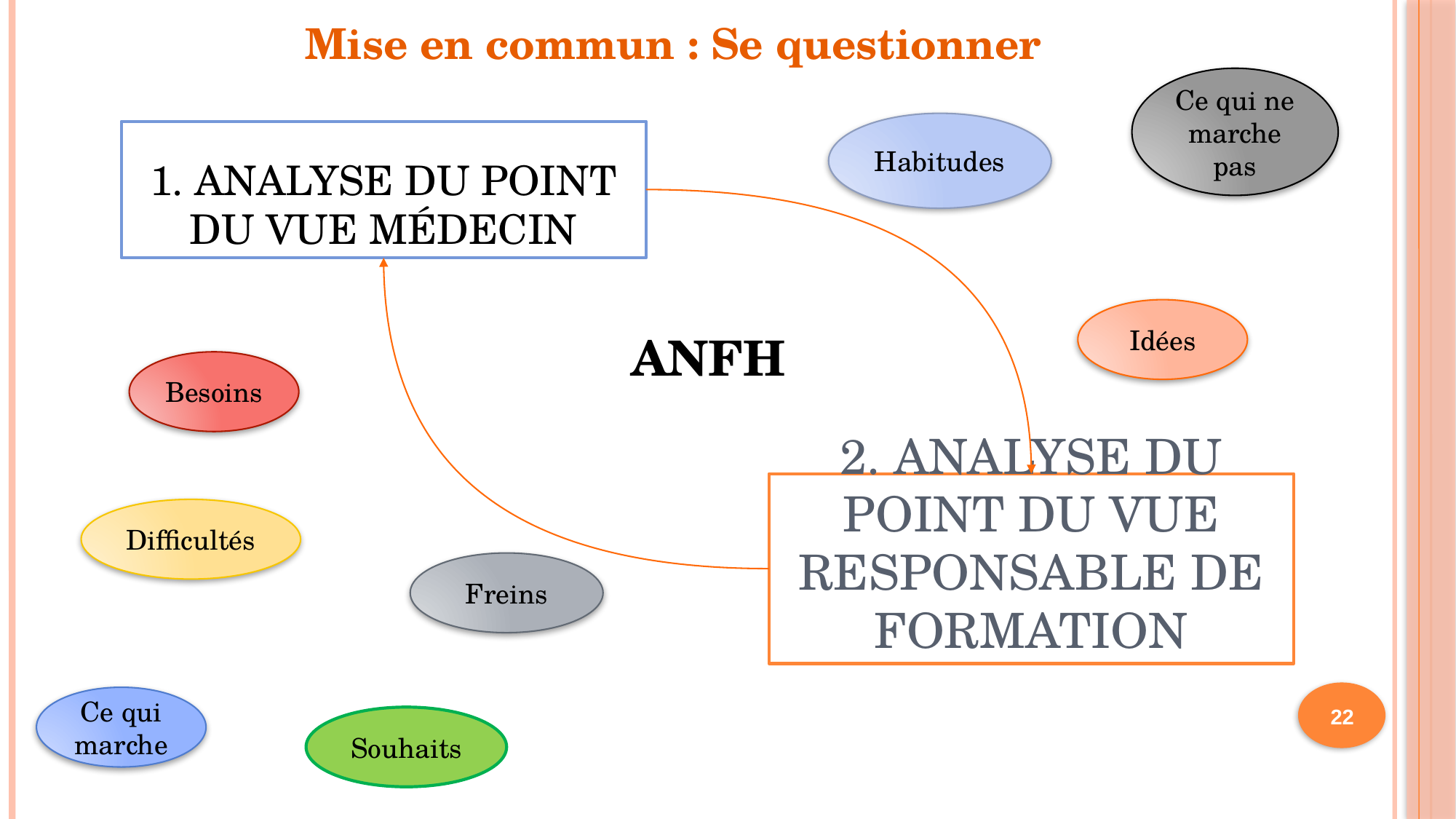

Mise en commun : Se questionner
Ce qui ne marche pas
Habitudes
# 1. Analyse du point du vue Médecin
Idées
ANFH
Besoins
2. Analyse du point du vue Responsable de formation
Difficultés
Freins
22
Ce qui marche
Souhaits